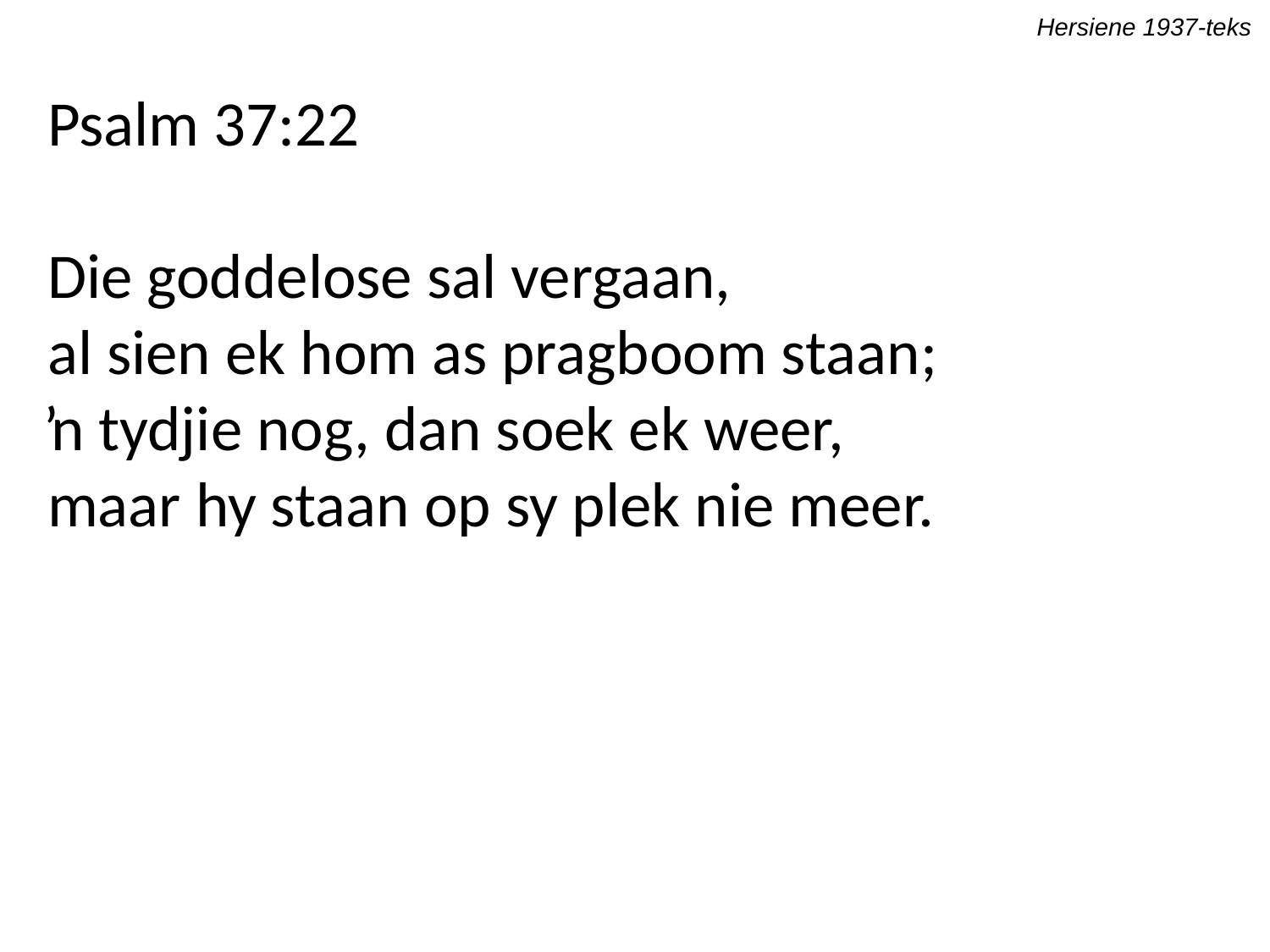

Hersiene 1937-teks
Psalm 37:22

Die goddelose sal vergaan,
al sien ek hom as pragboom staan;
ŉ tydjie nog, dan soek ek weer,
maar hy staan op sy plek nie meer.